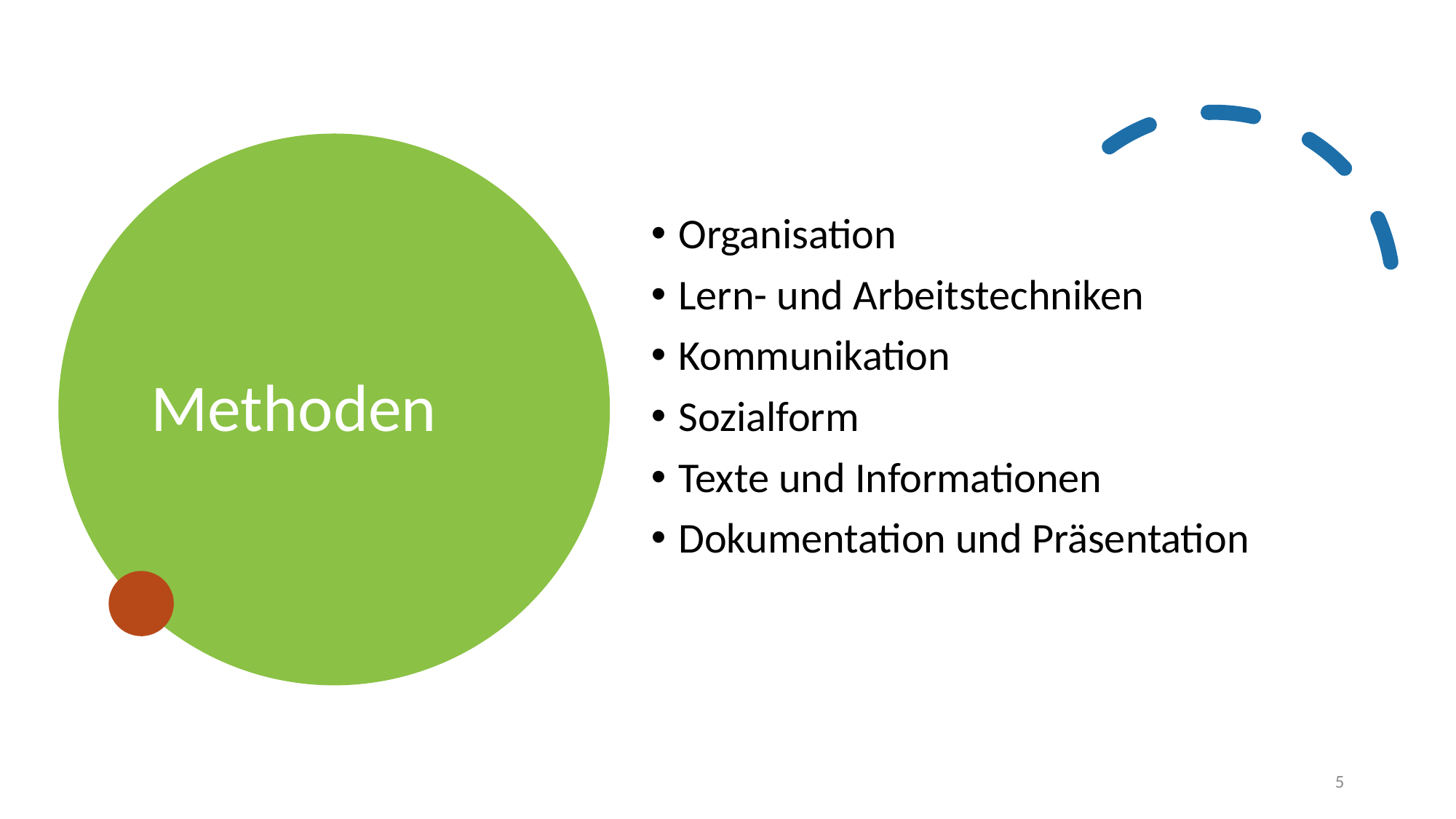

# Methoden
Organisation
Lern- und Arbeitstechniken
Kommunikation
Sozialform
Texte und Informationen
Dokumentation und Präsentation

5